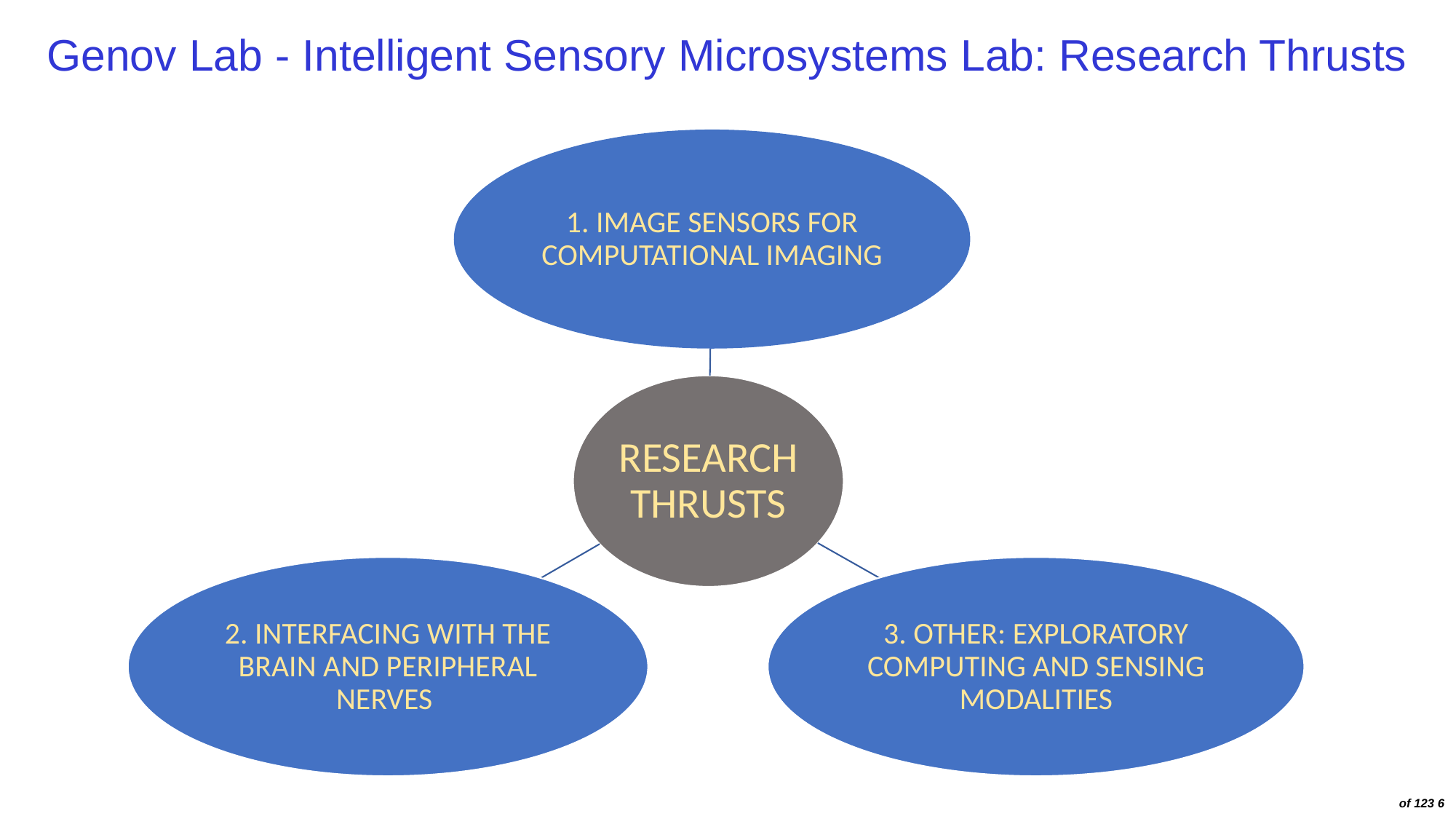

Genov Lab - Intelligent Sensory Microsystems Lab: Research Thrusts
RESEARCH THRUSTS

1. IMAGE SENSORS FOR COMPUTATIONAL IMAGING

3. OTHER: EXPLORATORY COMPUTING AND SENSING MODALITIES

2. INTERFACING WITH THE BRAIN AND PERIPHERAL NERVES